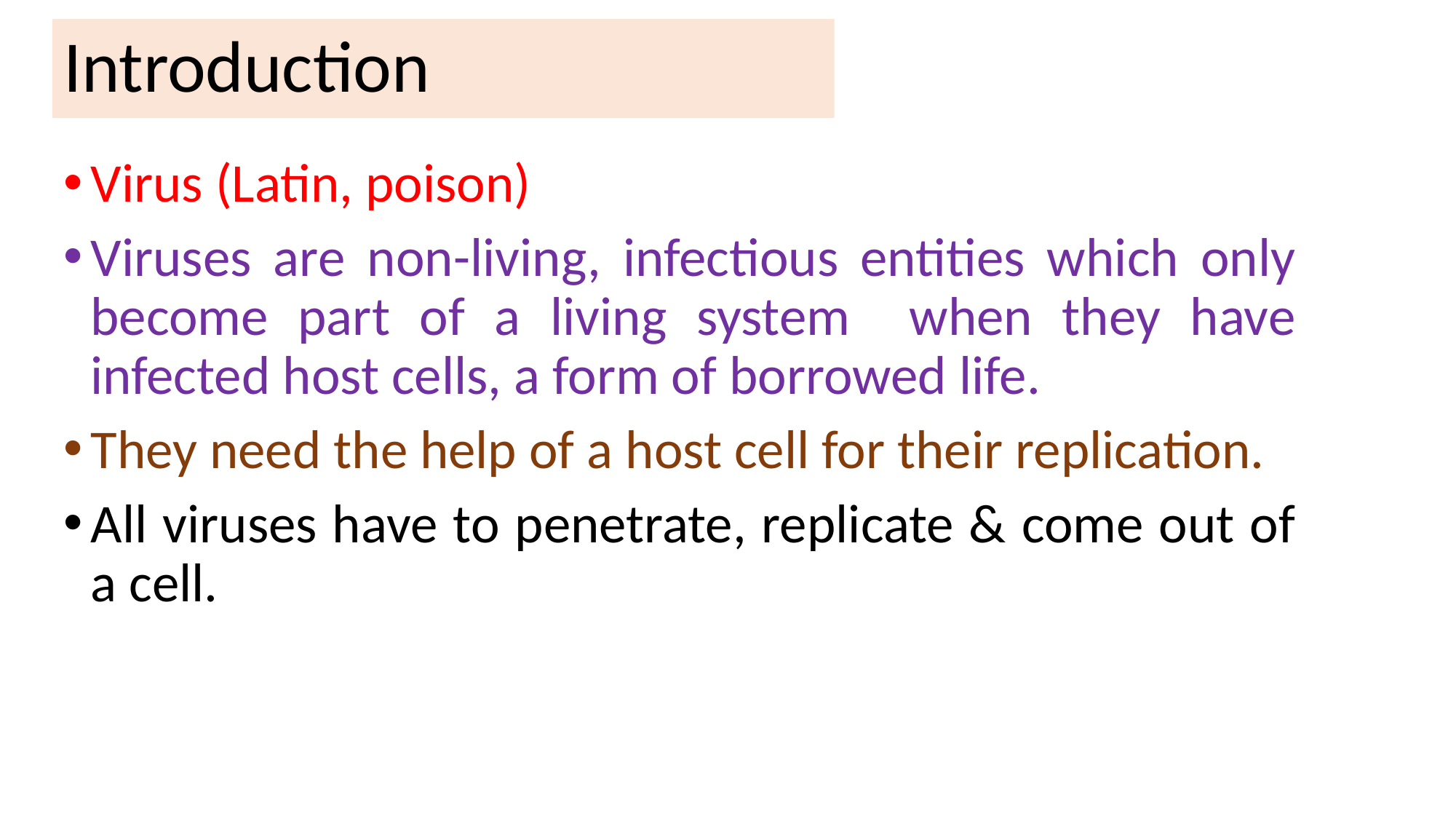

# Introduction
Virus (Latin, poison)
Viruses are non-living, infectious entities which only become part of a living system  when they have infected host cells, a form of borrowed life.
They need the help of a host cell for their replication.
All viruses have to penetrate, replicate & come out of a cell.